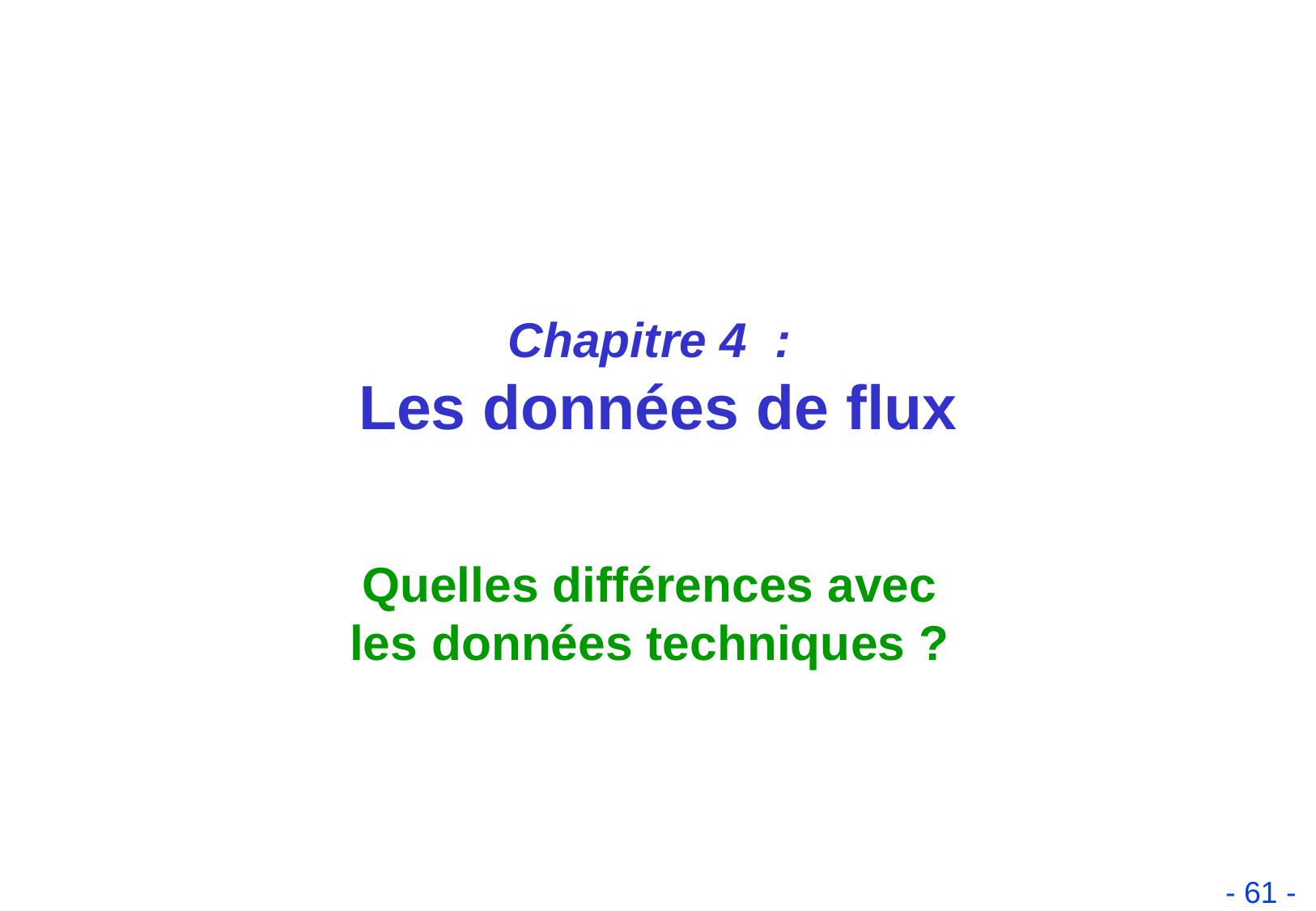

# Chapitre 4  : Les données de flux
Quelles différences avec
les données techniques ?